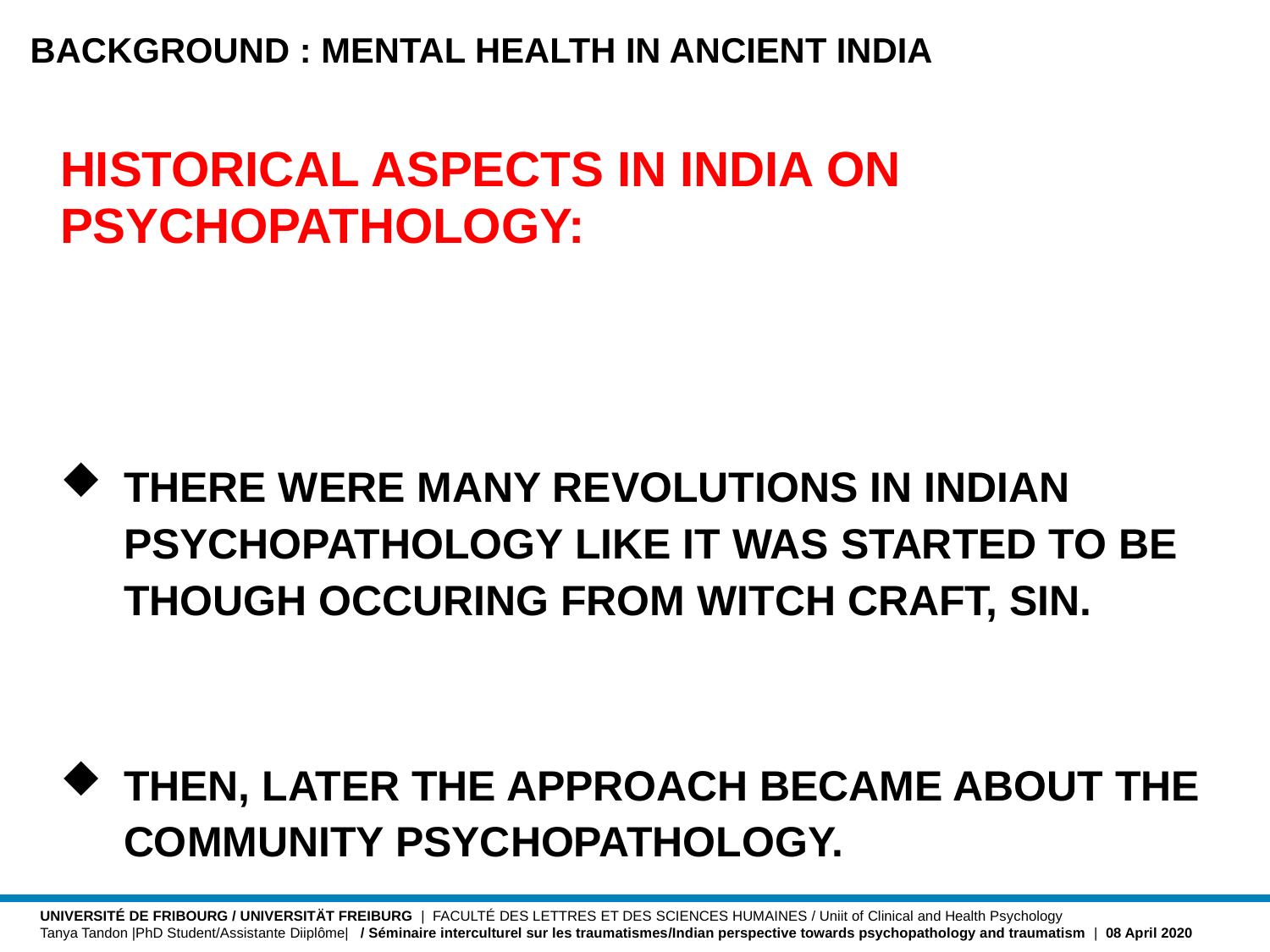

# Background : Mental Health in ancient india
Historical Aspects in India on psychopathology:

There were many revolutions in Indian psychopathology like it was started to be though occuring from witch craft, sin.

Then, later the approach became about the community psychopathology.